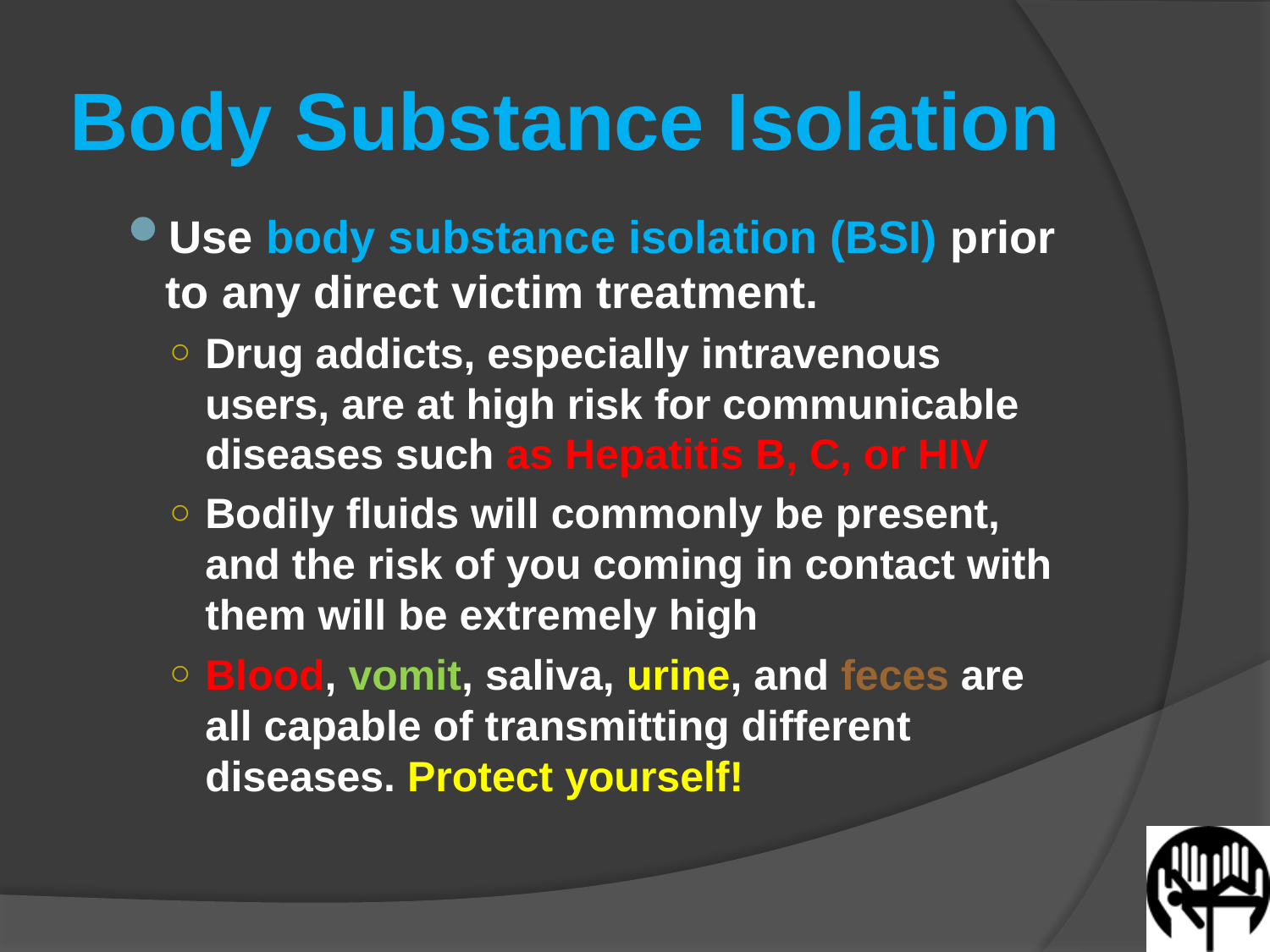

# Body Substance Isolation
Use body substance isolation (BSI) prior to any direct victim treatment.
Drug addicts, especially intravenous users, are at high risk for communicable diseases such as Hepatitis B, C, or HIV
Bodily fluids will commonly be present, and the risk of you coming in contact with them will be extremely high
Blood, vomit, saliva, urine, and feces are all capable of transmitting different diseases. Protect yourself!